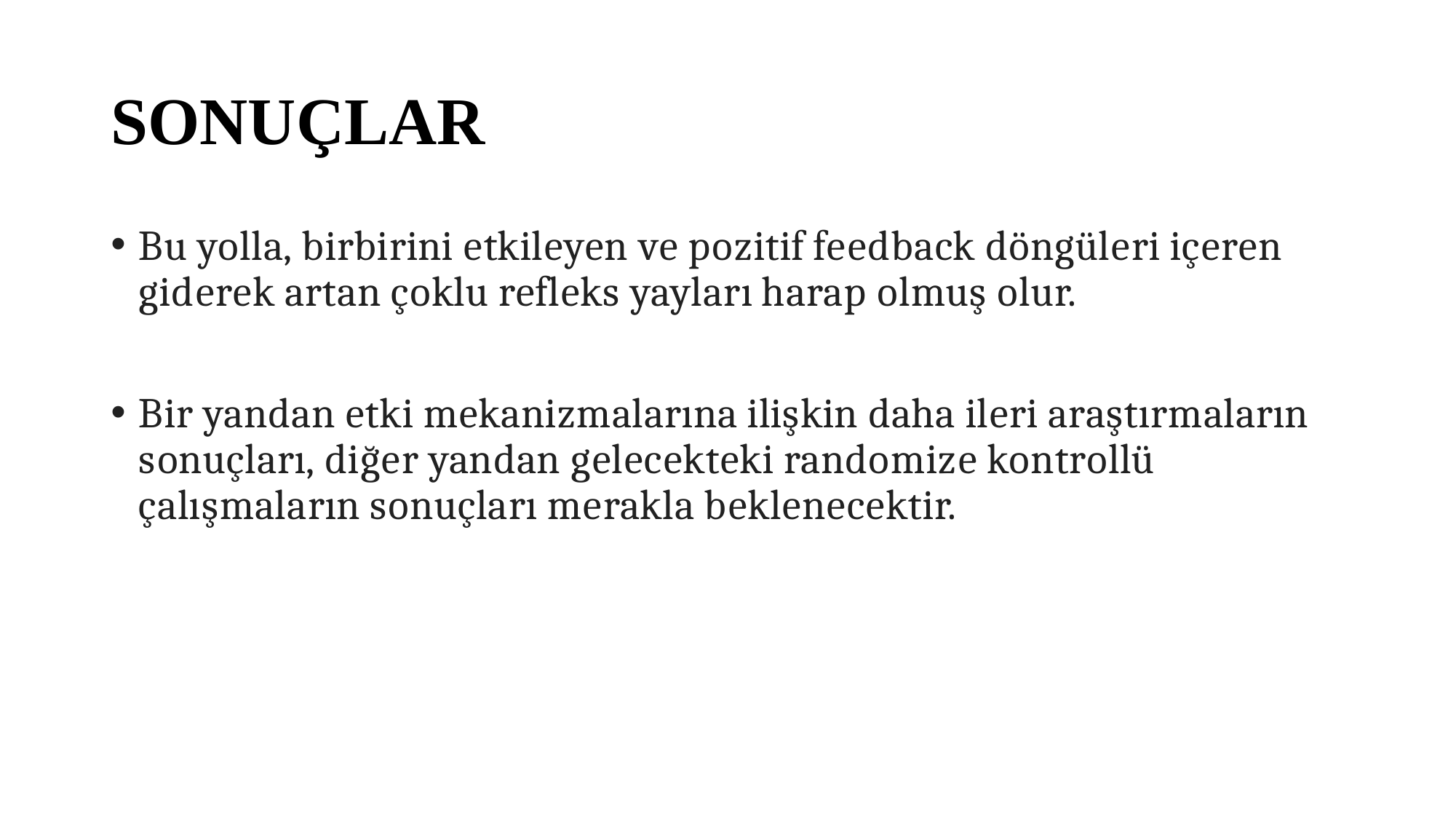

# SONUÇLAR
Bu yolla, birbirini etkileyen ve pozitif feedback döngüleri içeren giderek artan çoklu refleks yayları harap olmuş olur.

Bir yandan etki mekanizmalarına ilişkin daha ileri araştırmaların sonuçları, diğer yandan gelecekteki randomize kontrollü çalışmaların sonuçları merakla beklenecektir.